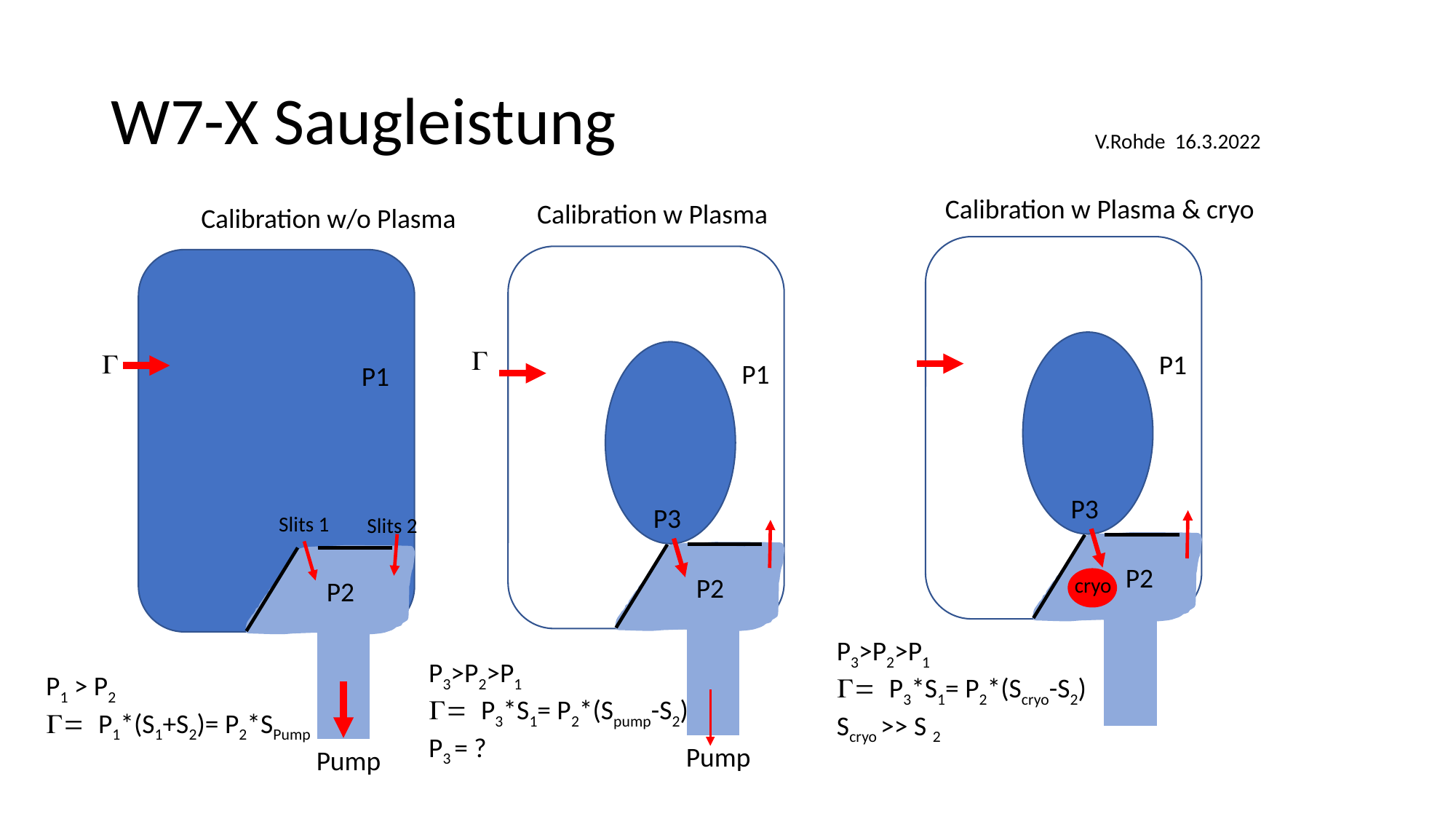

# W7-X Saugleistung
V.Rohde  16.3.2022
Calibration w Plasma & cryo
Calibration w Plasma
Calibration w/o Plasma

Γ
Γ
P1

P1
P1
P3
P3
Slits 1
Slits 2

P2
P2
cryo
P2

P3>P2>P1
Γ= P3*S1= P2*(Scryo-S2)
Scryo >> S 2

P3>P2>P1
Γ= P3*S1= P2*(Spump-S2)
P3 = ?

P1 > P2
Γ= P1*(S1+S2)= P2*SPump
Pump
Pump